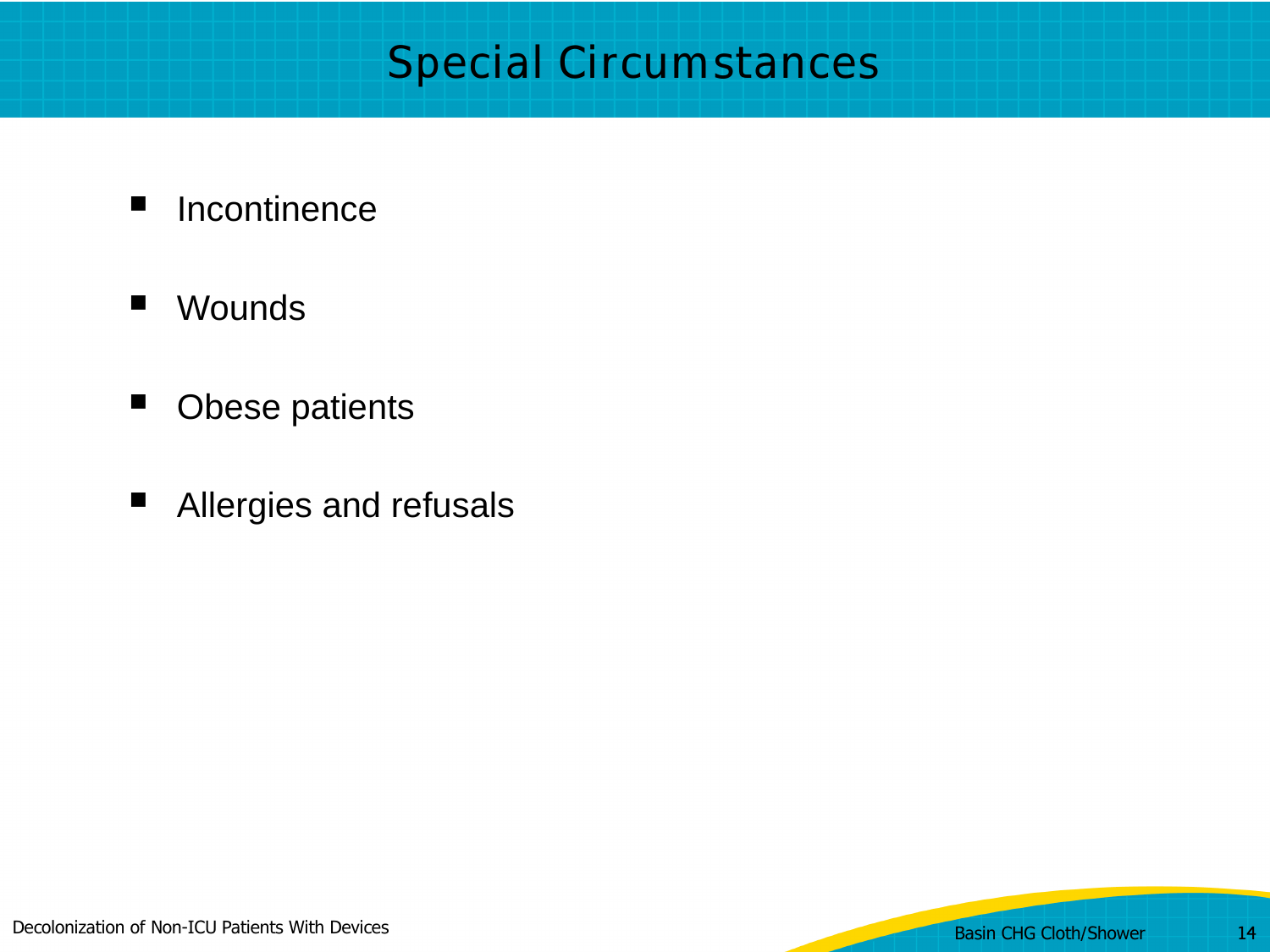

# Special Circumstances
Incontinence

Wounds

Obese patients

Allergies and refusals
Basin CHG Cloth/Shower	14